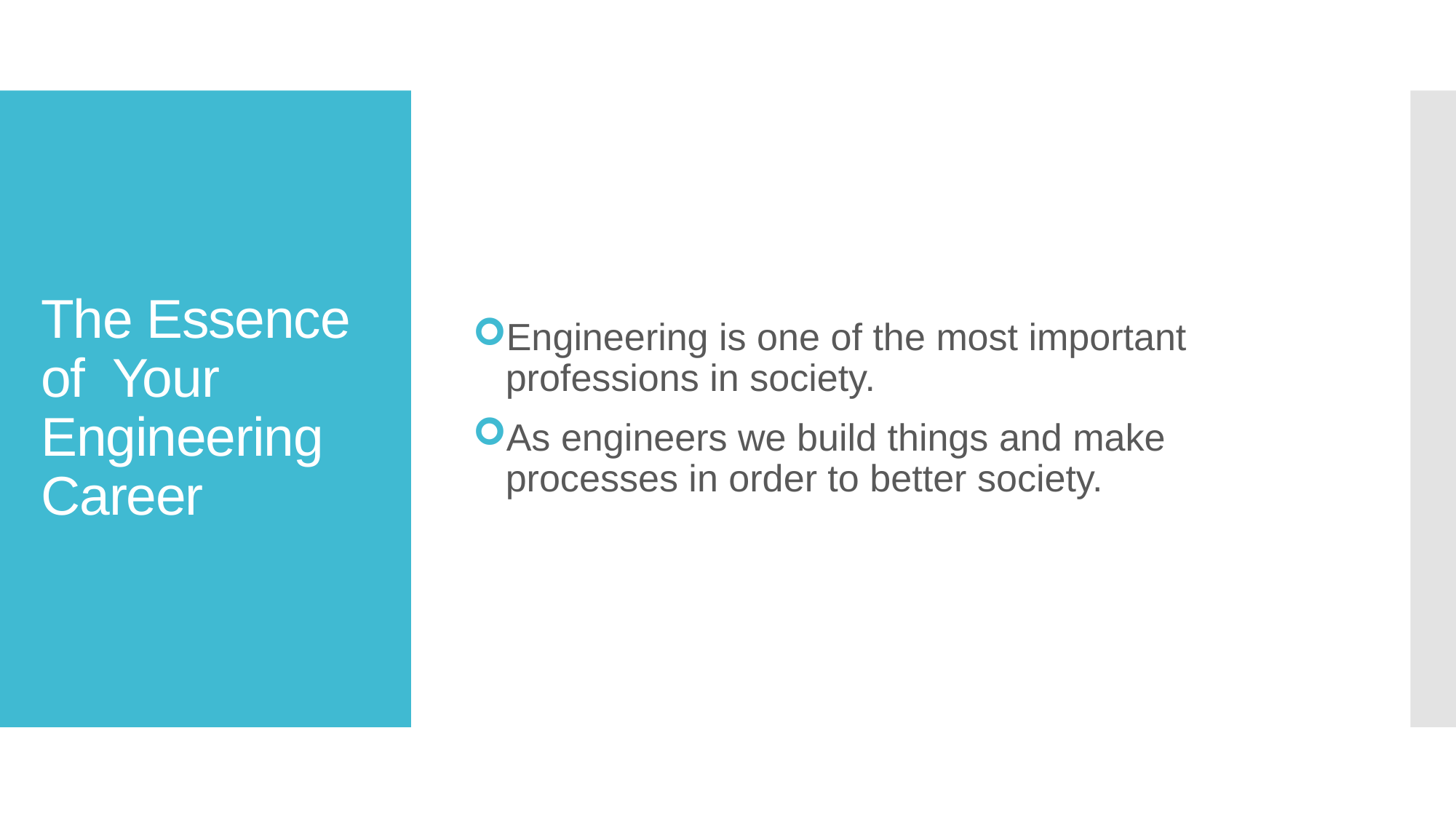

Engineering is one of the most important professions in society.
As engineers we build things and make processes in order to better society.
# The Essence of  Your Engineering Career